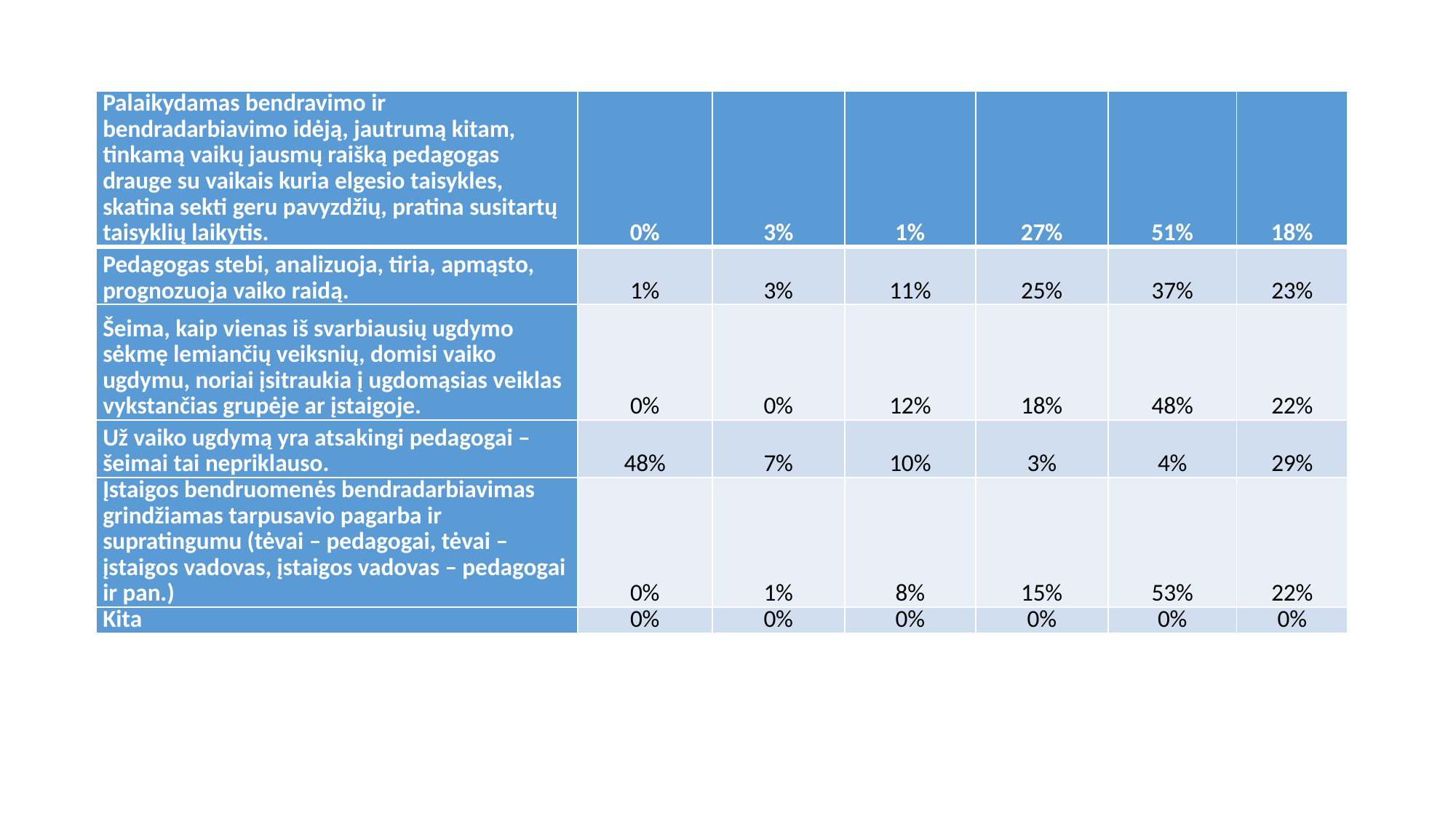

| Palaikydamas bendravimo ir bendradarbiavimo idėją, jautrumą kitam, tinkamą vaikų jausmų raišką pedagogas drauge su vaikais kuria elgesio taisykles, skatina sekti geru pavyzdžių, pratina susitartų taisyklių laikytis. | 0% | 3% | 1% | 27% | 51% | 18% |
| --- | --- | --- | --- | --- | --- | --- |
| Pedagogas stebi, analizuoja, tiria, apmąsto, prognozuoja vaiko raidą. | 1% | 3% | 11% | 25% | 37% | 23% |
| Šeima, kaip vienas iš svarbiausių ugdymo sėkmę lemiančių veiksnių, domisi vaiko ugdymu, noriai įsitraukia į ugdomąsias veiklas vykstančias grupėje ar įstaigoje. | 0% | 0% | 12% | 18% | 48% | 22% |
| Už vaiko ugdymą yra atsakingi pedagogai – šeimai tai nepriklauso. | 48% | 7% | 10% | 3% | 4% | 29% |
| Įstaigos bendruomenės bendradarbiavimas grindžiamas tarpusavio pagarba ir supratingumu (tėvai – pedagogai, tėvai – įstaigos vadovas, įstaigos vadovas – pedagogai ir pan.) | 0% | 1% | 8% | 15% | 53% | 22% |
| Kita | 0% | 0% | 0% | 0% | 0% | 0% |